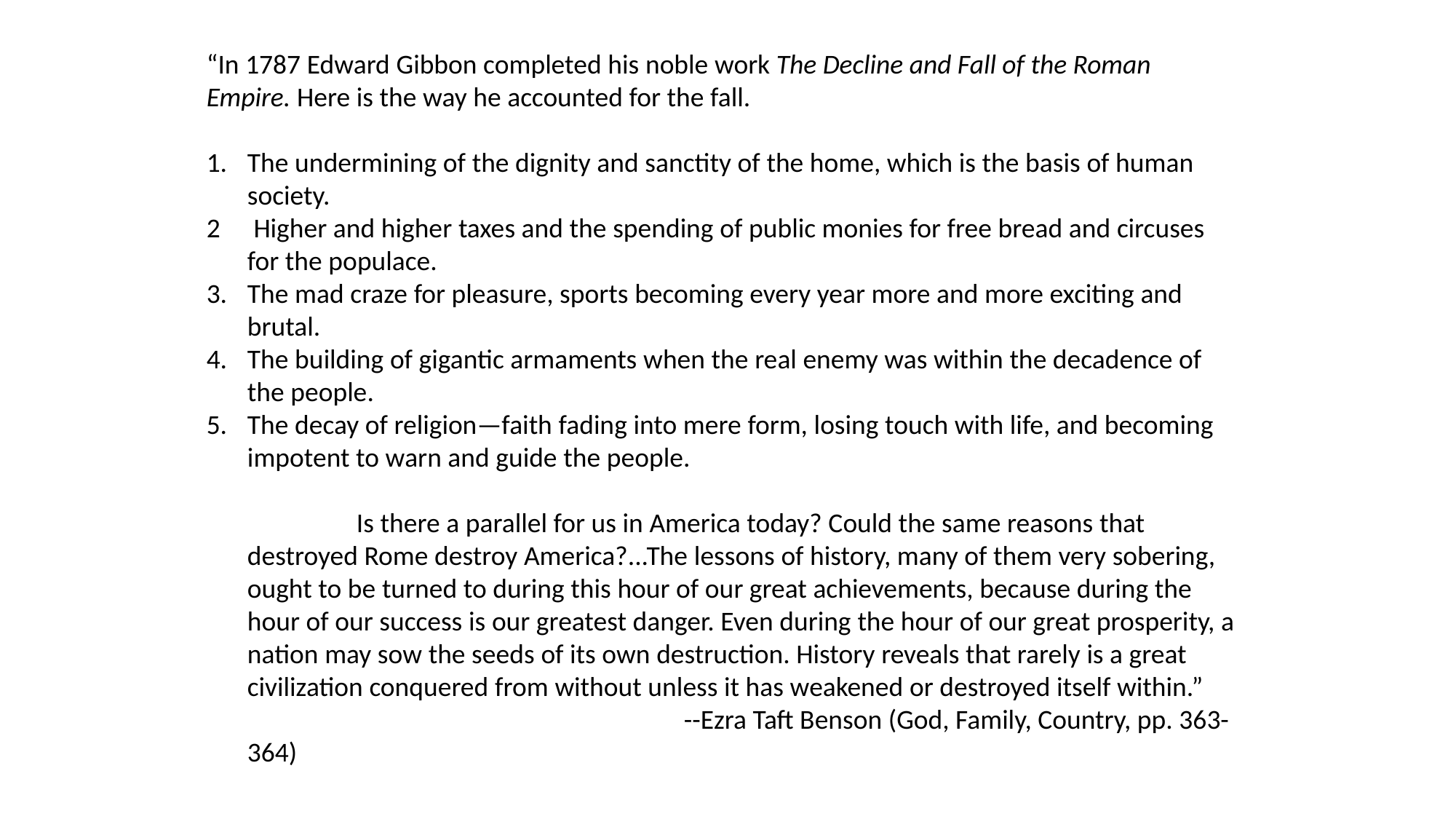

“In 1787 Edward Gibbon completed his noble work The Decline and Fall of the Roman Empire. Here is the way he accounted for the fall.

The undermining of the dignity and sanctity of the home, which is the basis of human society.
2	 Higher and higher taxes and the spending of public monies for free bread and circuses for the populace.
3.	The mad craze for pleasure, sports becoming every year more and more exciting and brutal.
4.	The building of gigantic armaments when the real enemy was within the decadence of the people.
5.	The decay of religion—faith fading into mere form, losing touch with life, and becoming impotent to warn and guide the people.

		Is there a parallel for us in America today? Could the same reasons that destroyed Rome destroy America?...The lessons of history, many of them very sobering, ought to be turned to during this hour of our great achievements, because during the hour of our success is our greatest danger. Even during the hour of our great prosperity, a nation may sow the seeds of its own destruction. History reveals that rarely is a great civilization conquered from without unless it has weakened or destroyed itself within.”
					--Ezra Taft Benson (God, Family, Country, pp. 363-364)